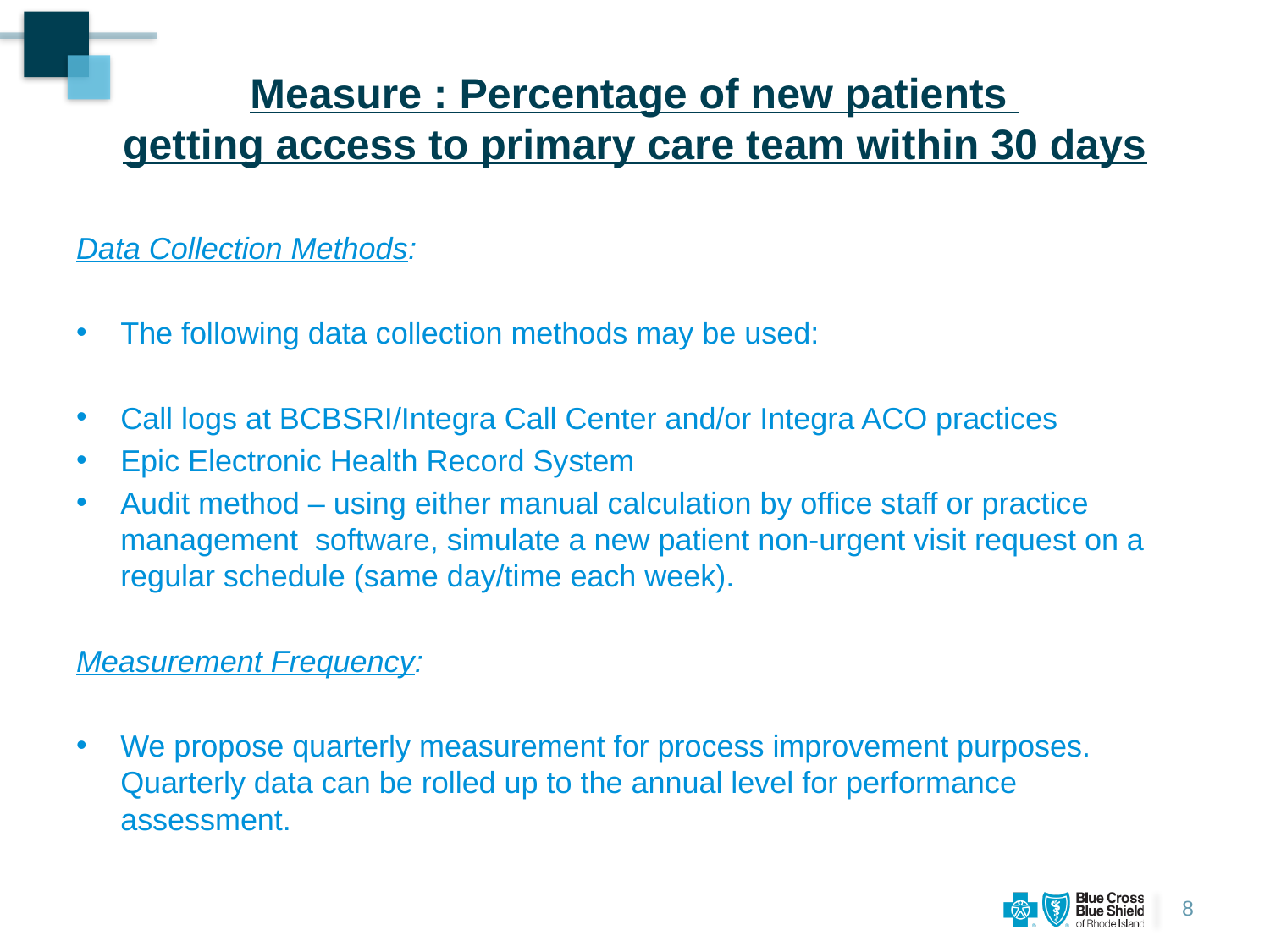

# Measure : Percentage of new patients getting access to primary care team within 30 days
Data Collection Methods:

The following data collection methods may be used:

Call logs at BCBSRI/Integra Call Center and/or Integra ACO practices
Epic Electronic Health Record System
Audit method – using either manual calculation by office staff or practice management  software, simulate a new patient non‐urgent visit request on a regular schedule (same day/time each week).

Measurement Frequency:

We propose quarterly measurement for process improvement purposes. Quarterly data can be rolled up to the annual level for performance assessment.